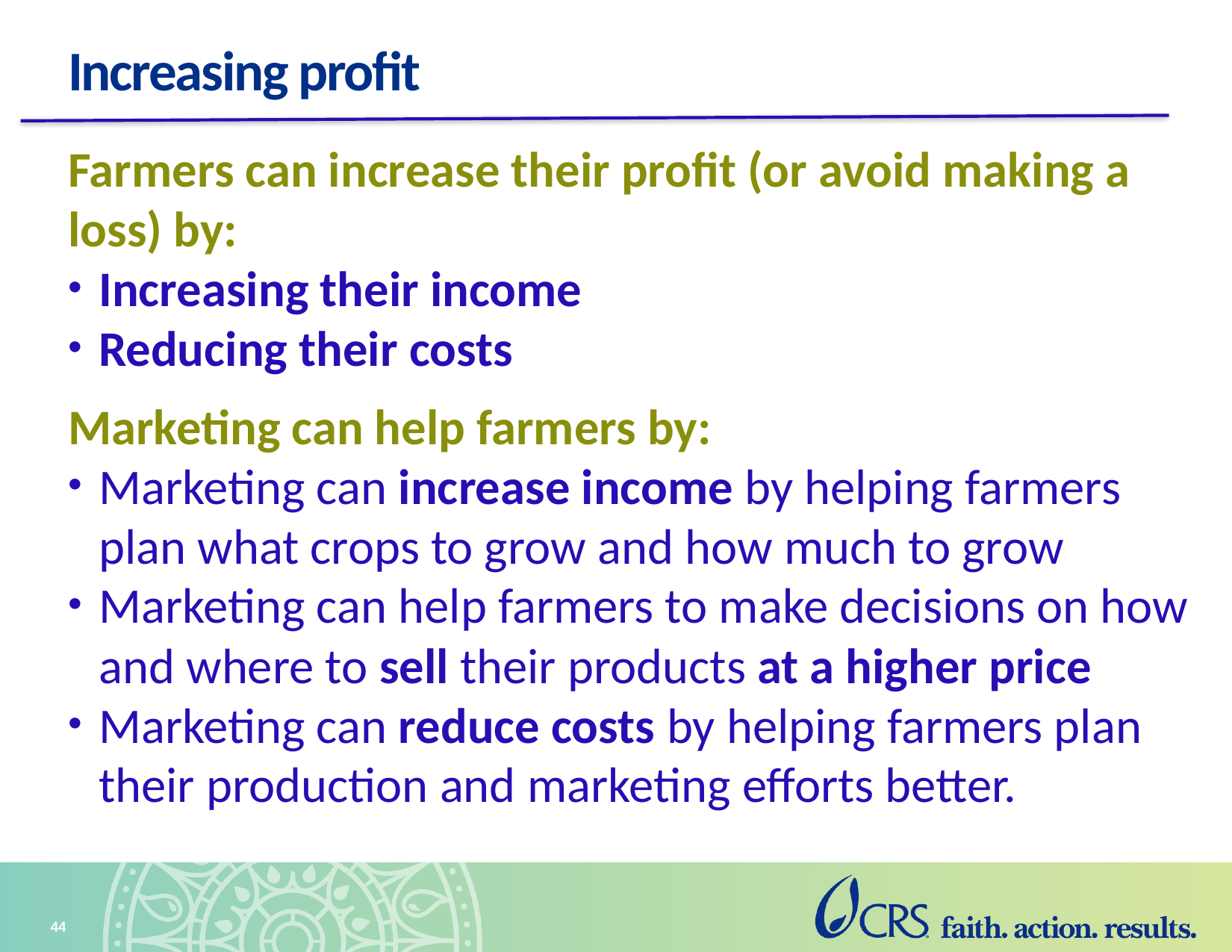

# Increasing profit
Farmers can increase their profit (or avoid making a loss) by:
Increasing their income
Reducing their costs
Marketing can help farmers by:
Marketing can increase income by helping farmers plan what crops to grow and how much to grow
Marketing can help farmers to make decisions on how and where to sell their products at a higher price
Marketing can reduce costs by helping farmers plan their production and marketing efforts better.
44